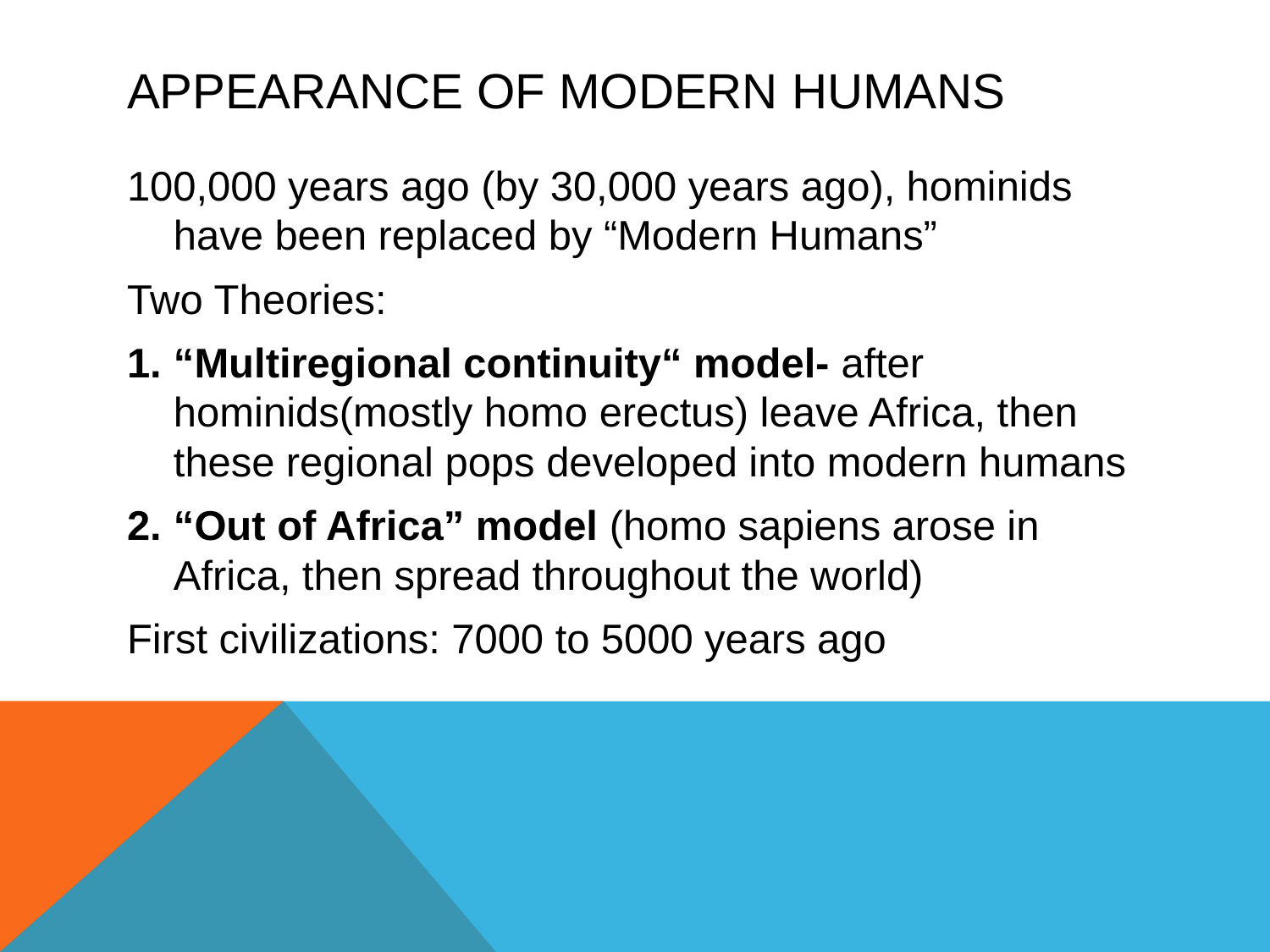

# Appearance of Modern Humans
100,000 years ago (by 30,000 years ago), hominids have been replaced by “Modern Humans”
Two Theories:
“Multiregional continuity“ model- after hominids(mostly homo erectus) leave Africa, then these regional pops developed into modern humans
“Out of Africa” model (homo sapiens arose in Africa, then spread throughout the world)
First civilizations: 7000 to 5000 years ago